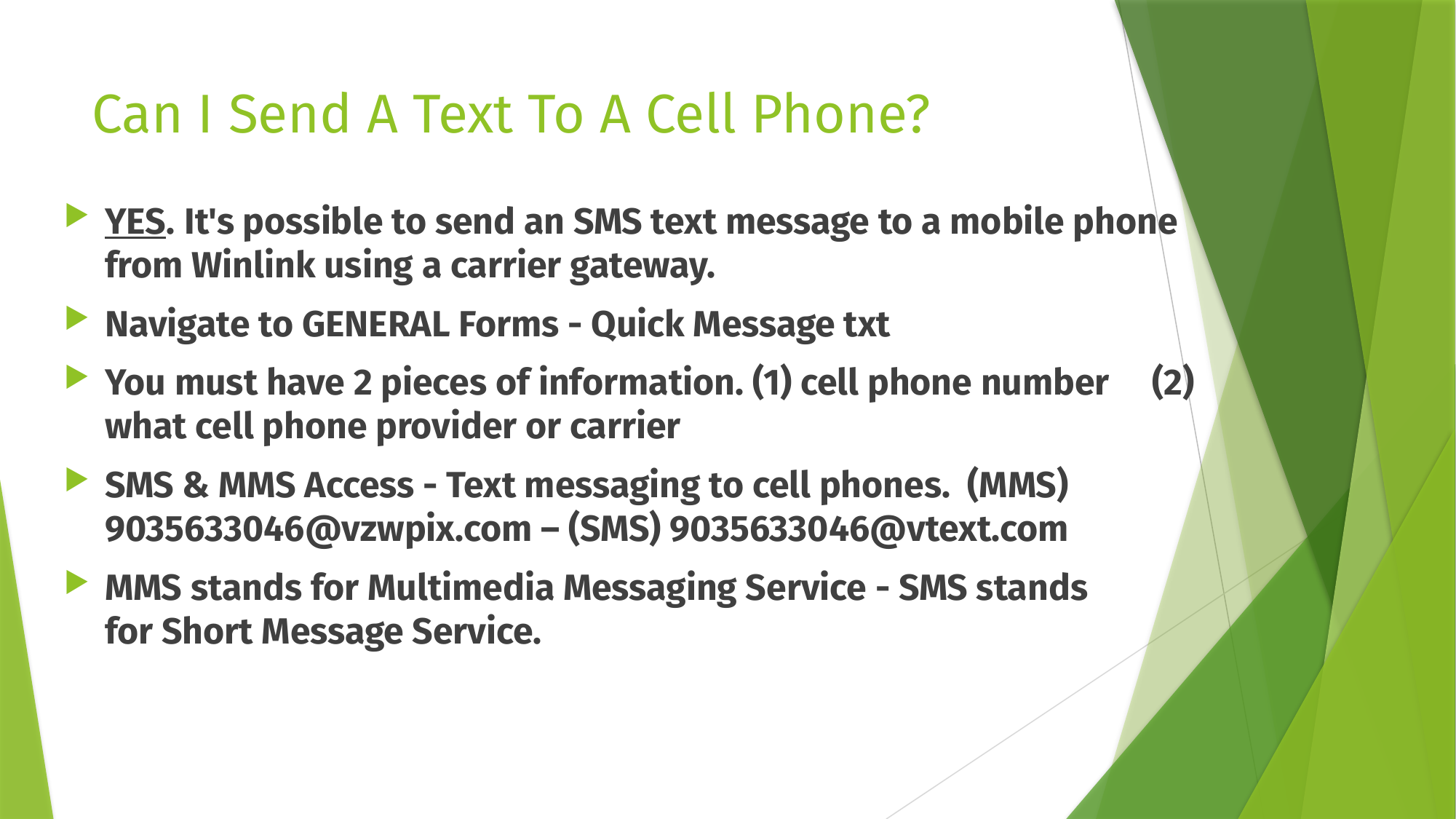

# Can I Send A Text To A Cell Phone?
YES. It's possible to send an SMS text message to a mobile phone from Winlink using a carrier gateway.
Navigate to GENERAL Forms - Quick Message txt
You must have 2 pieces of information. (1) cell phone number     (2) what cell phone provider or carrier
SMS & MMS Access - Text messaging to cell phones.  (MMS) 9035633046@vzwpix.com – (SMS) 9035633046@vtext.com
MMS stands for Multimedia Messaging Service - SMS stands for Short Message Service.